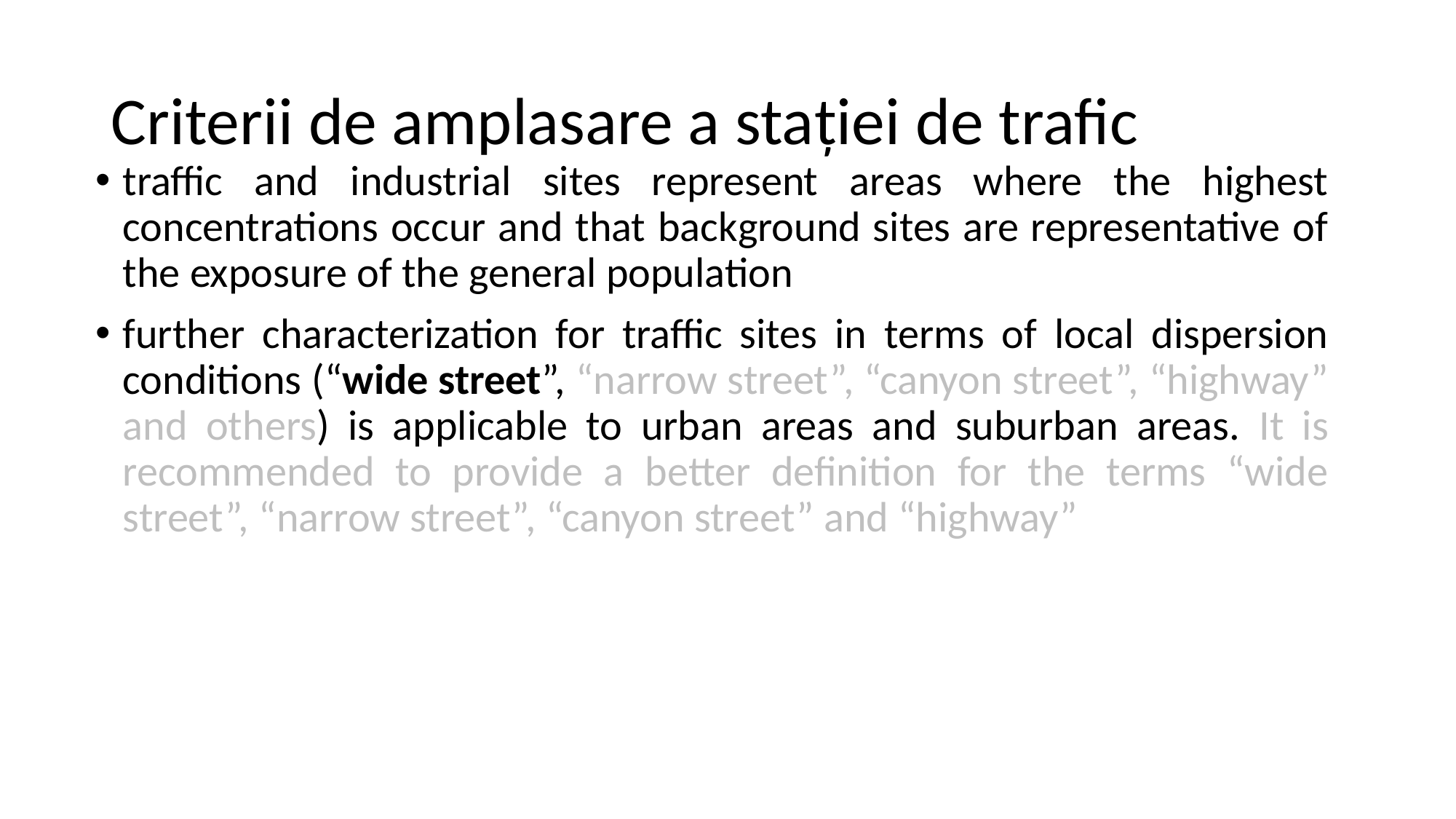

# Criterii de amplasare a stației de trafic
traffic and industrial sites represent areas where the highest concentrations occur and that background sites are representative of the exposure of the general population
further characterization for traffic sites in terms of local dispersion conditions (“wide street”, “narrow street”, “canyon street”, “highway” and others) is applicable to urban areas and suburban areas. It is recommended to provide a better definition for the terms “wide street”, “narrow street”, “canyon street” and “highway”